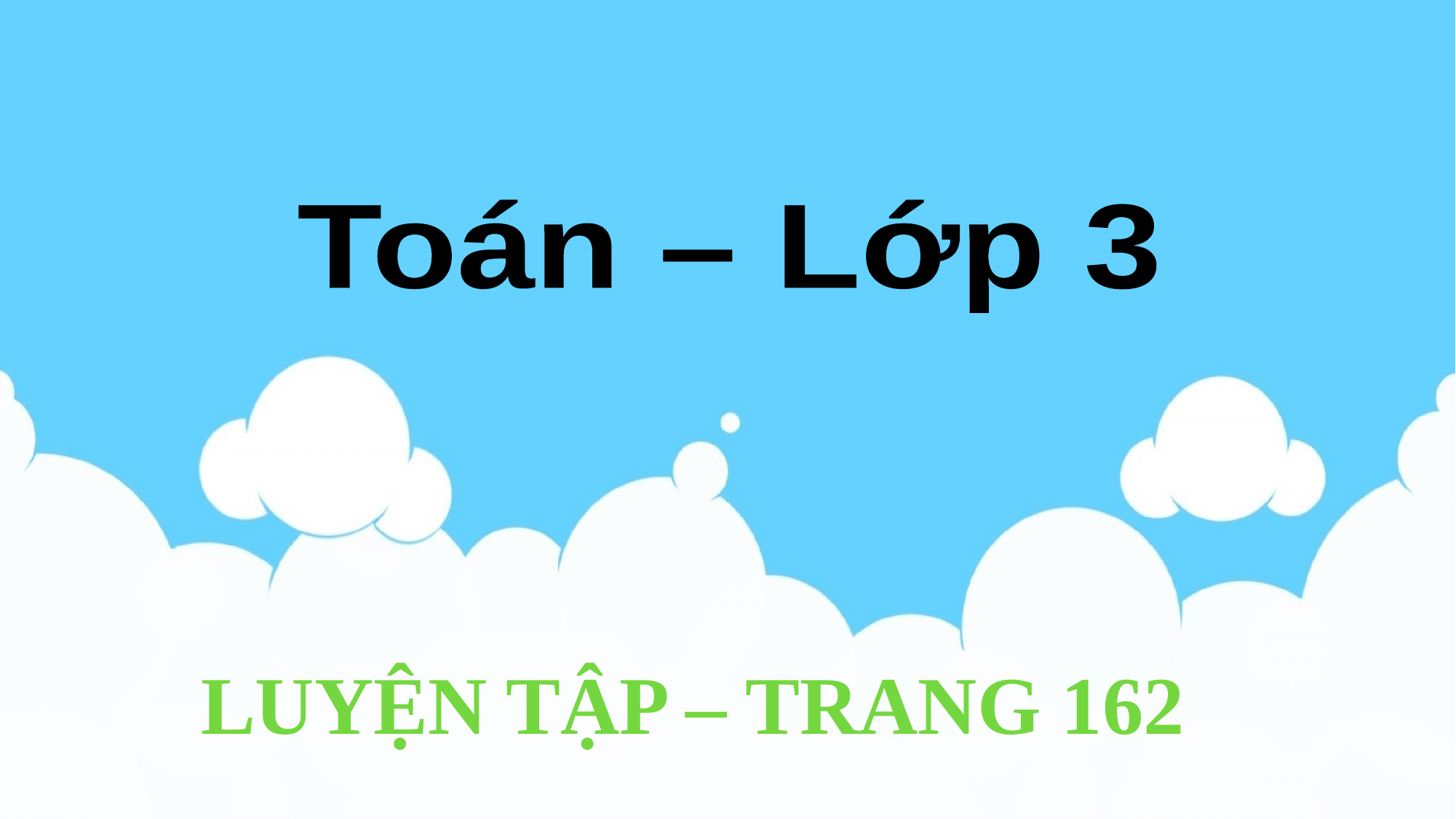

Toán – Lớp 3
LUYỆN TẬP – TRANG 162